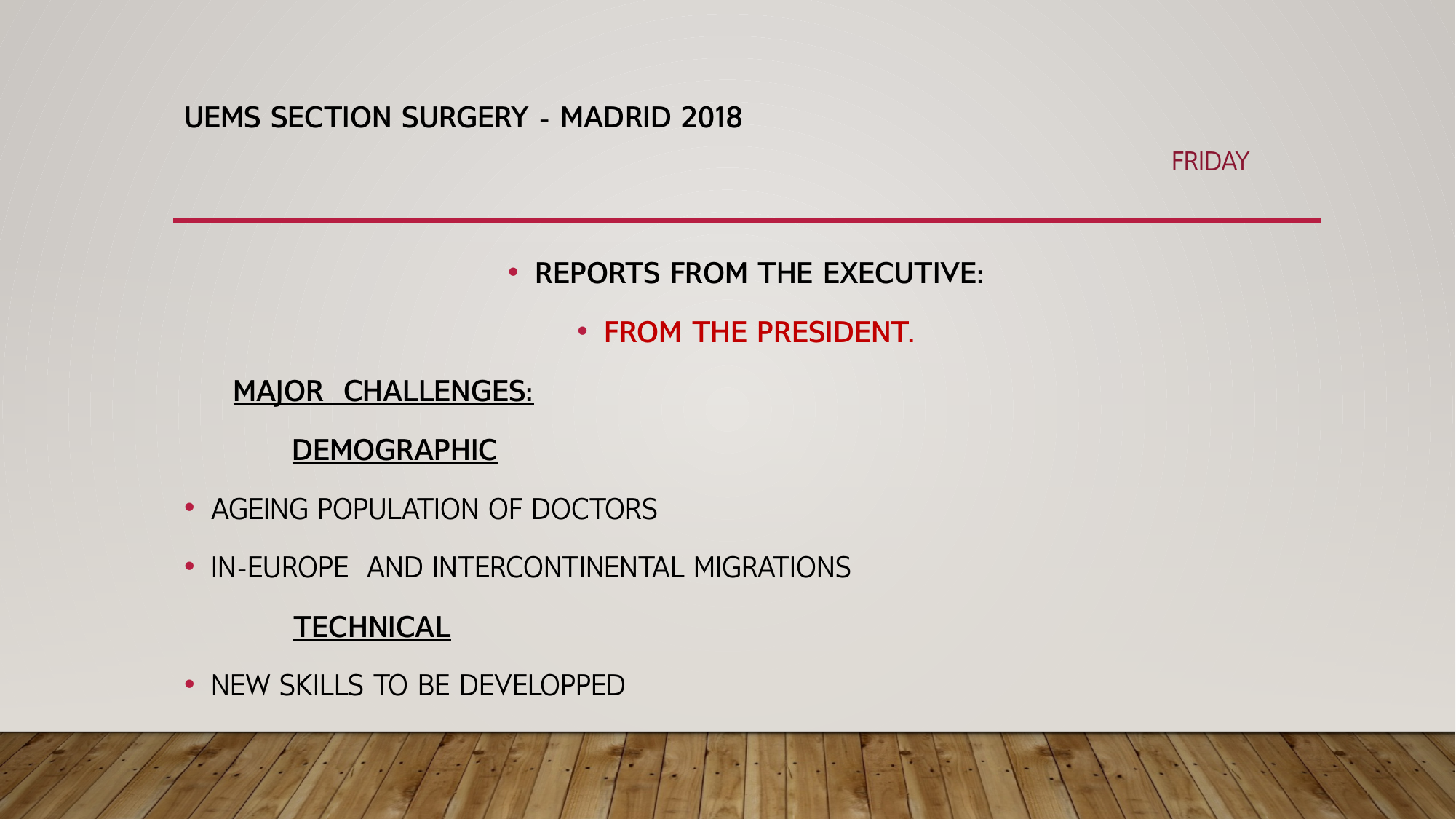

# UEMS SECTION SURGERY - MADRID 2018
FRIDAY
REPORTS FROM THE EXECUTIVE:
FROM THE PRESIDENT.
     MAJOR  CHALLENGES:
           DEMOGRAPHIC
AGEING POPULATION OF DOCTORS
IN-EUROPE  AND INTERCONTINENTAL MIGRATIONS
            TECHNICAL
NEW SKILLS TO BE DEVELOPPED